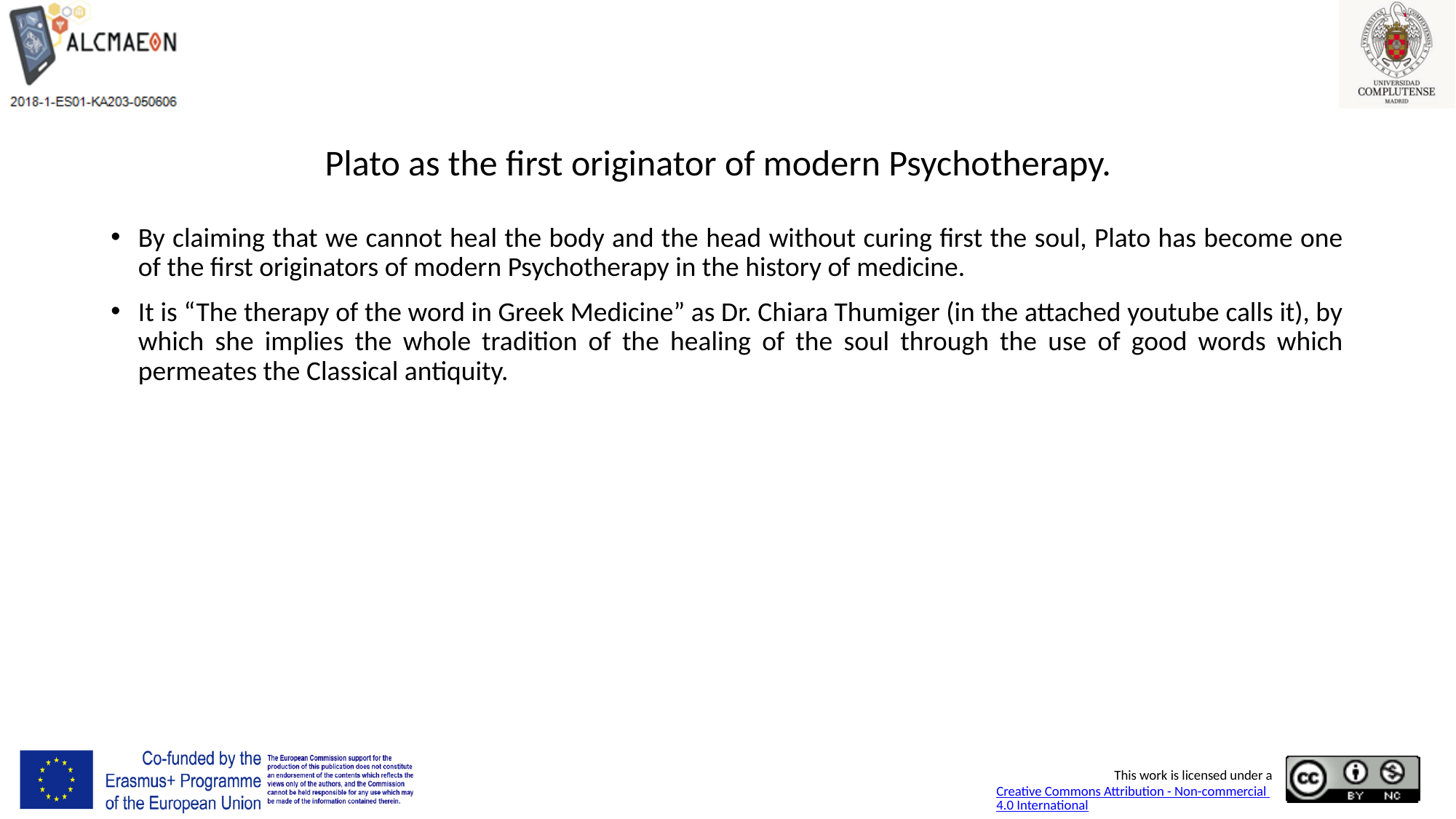

# Plato as the first originator of modern Psychotherapy.
By claiming that we cannot heal the body and the head without curing first the soul, Plato has become one of the first originators of modern Psychotherapy in the history of medicine.
It is “The therapy of the word in Greek Medicine” as Dr. Chiara Thumiger (in the attached youtube calls it), by which she implies the whole tradition of the healing of the soul through the use of good words which permeates the Classical antiquity.